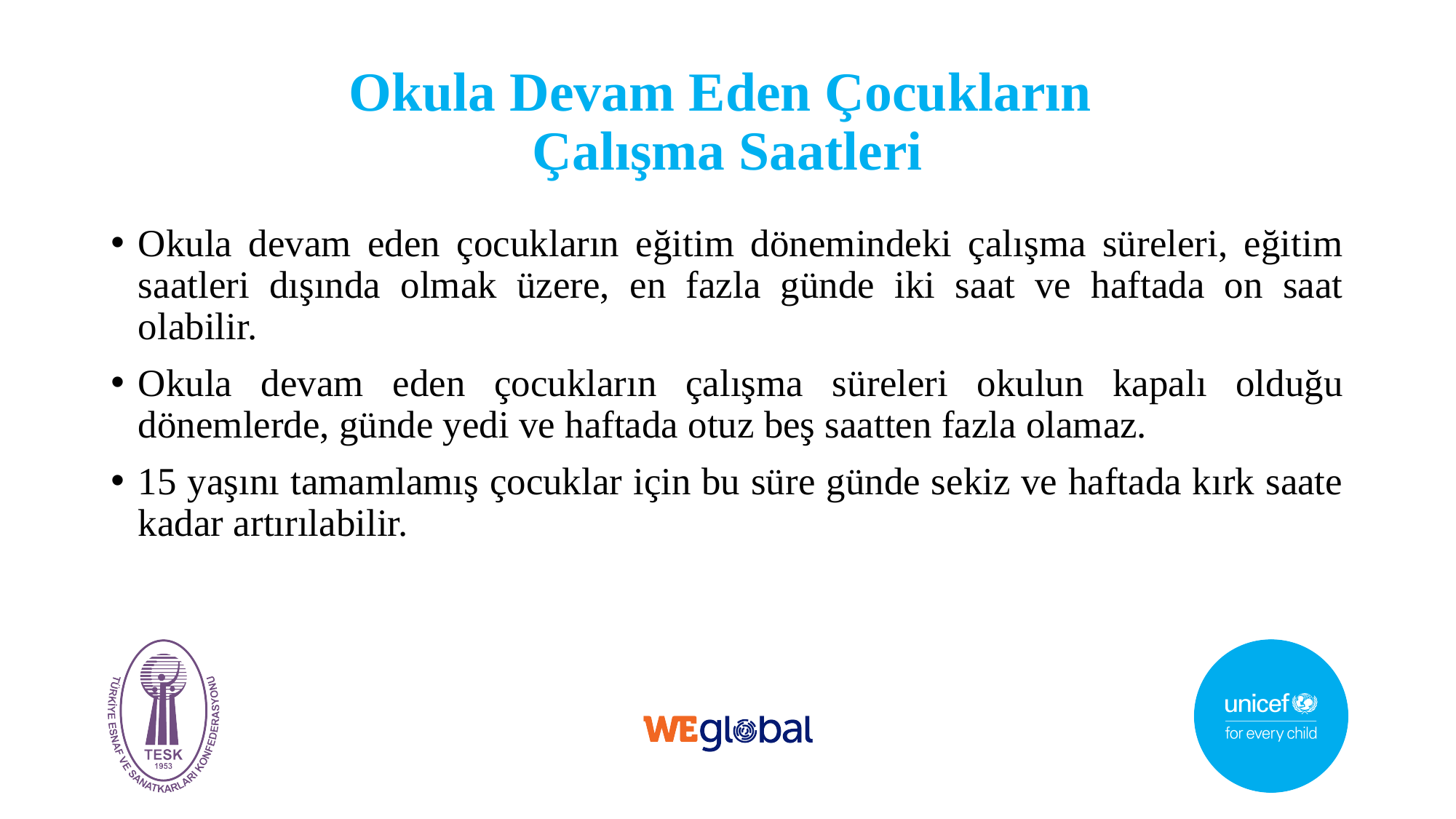

# Okula Devam Eden Çocukların Çalışma Saatleri
Okula devam eden çocukların eğitim dönemindeki çalışma süreleri, eğitim saatleri dışında olmak üzere, en fazla günde iki saat ve haftada on saat olabilir.
Okula devam eden çocukların çalışma süreleri okulun kapalı olduğu dönemlerde, günde yedi ve haftada otuz beş saatten fazla olamaz.
15 yaşını tamamlamış çocuklar için bu süre günde sekiz ve haftada kırk saate kadar artırılabilir.